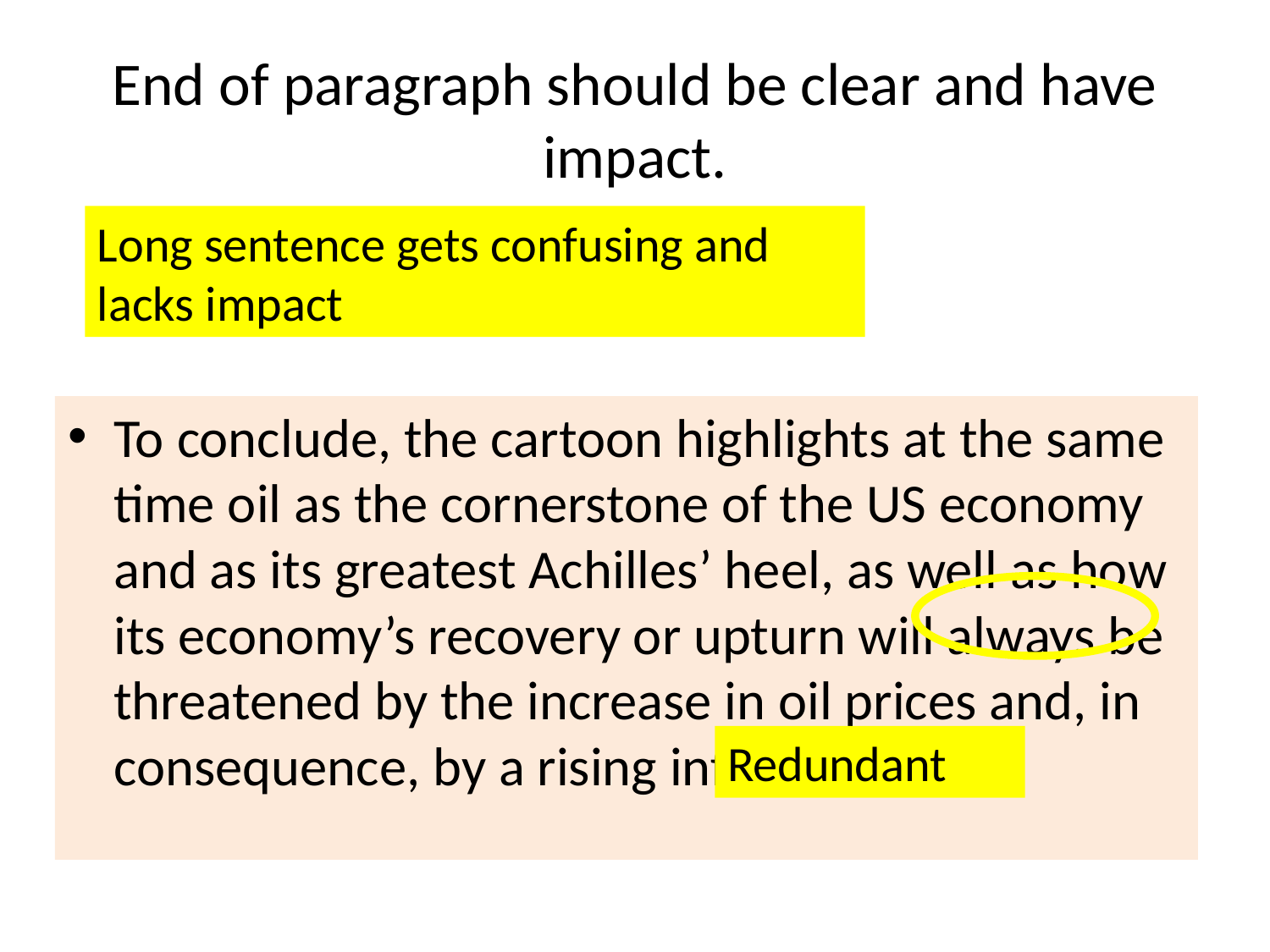

# End of paragraph should be clear and have impact.
Long sentence gets confusing and lacks impact
To conclude, the cartoon highlights at the same time oil as the cornerstone of the US economy and as its greatest Achilles’ heel, as well as how its economy’s recovery or upturn will always be threatened by the increase in oil prices and, in consequence, by a rising inflation.

Redundant